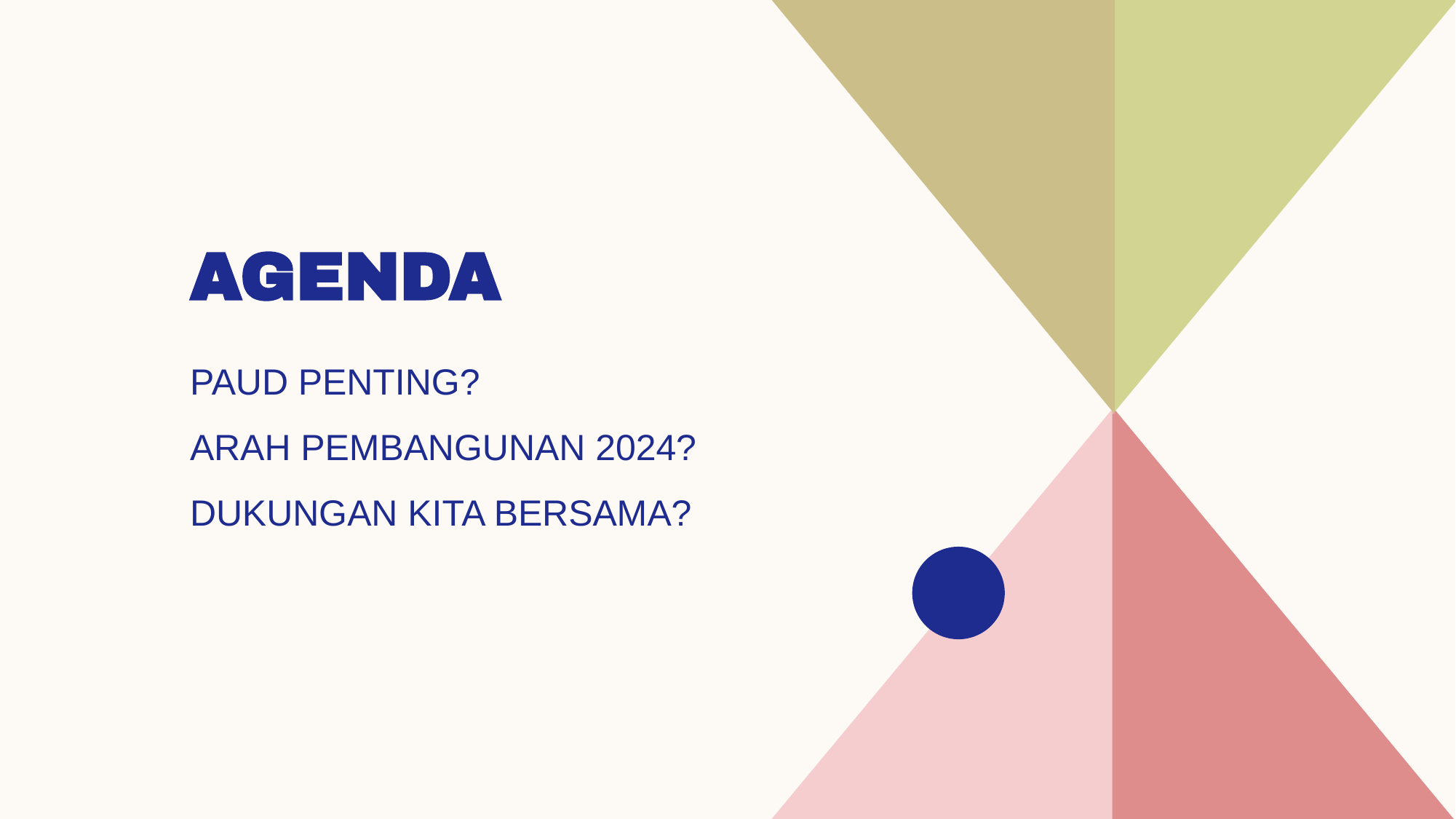

# AGENDA
PAUD PENTING?
ARAH PEMBANGUNAN 2024?
DUKUNGAN KITA BERSAMA?